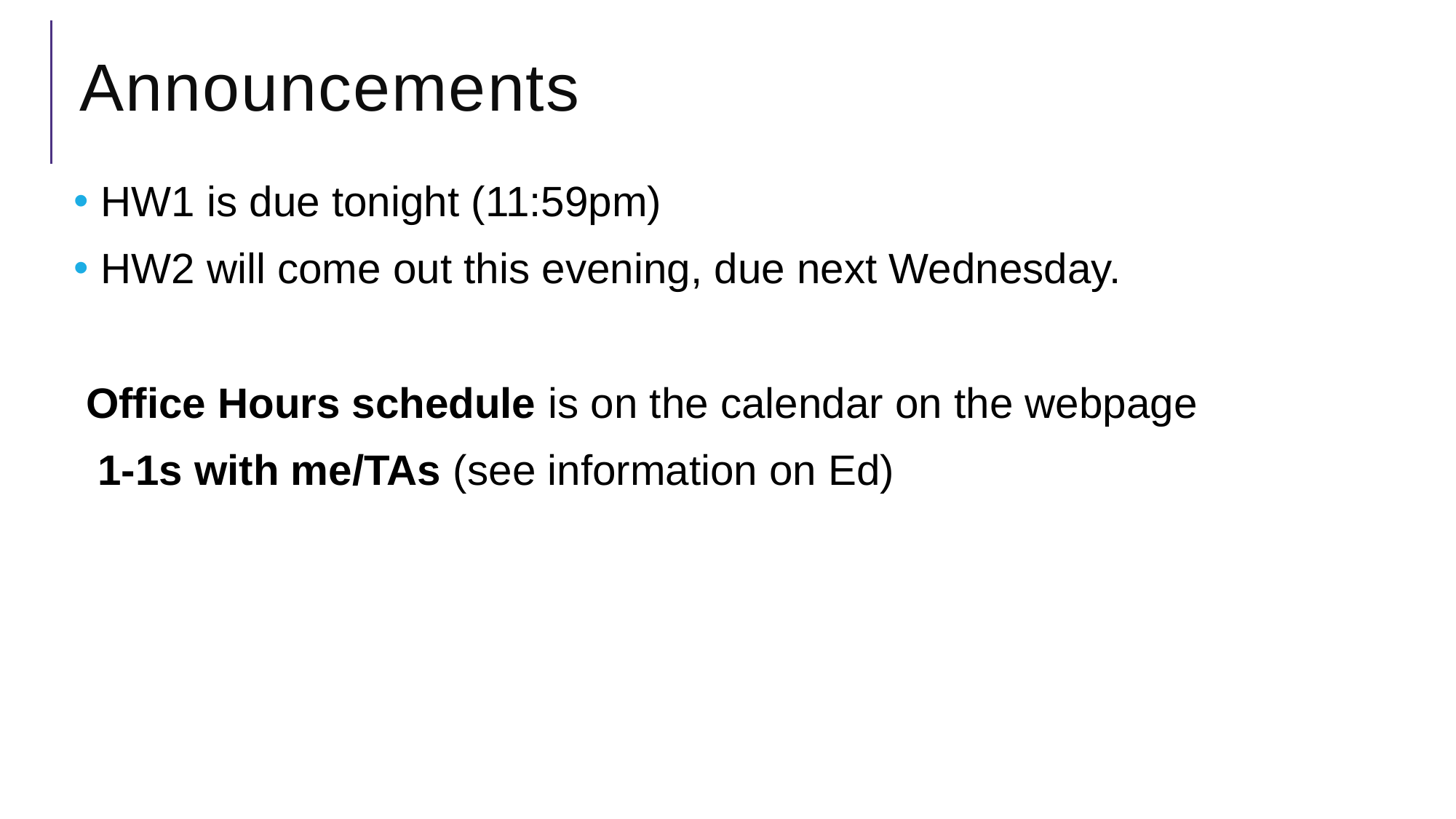

# Announcements
 HW1 is due tonight (11:59pm)
 HW2 will come out this evening, due next Wednesday.

 Office Hours schedule is on the calendar on the webpage
  1-1s with me/TAs (see information on Ed)